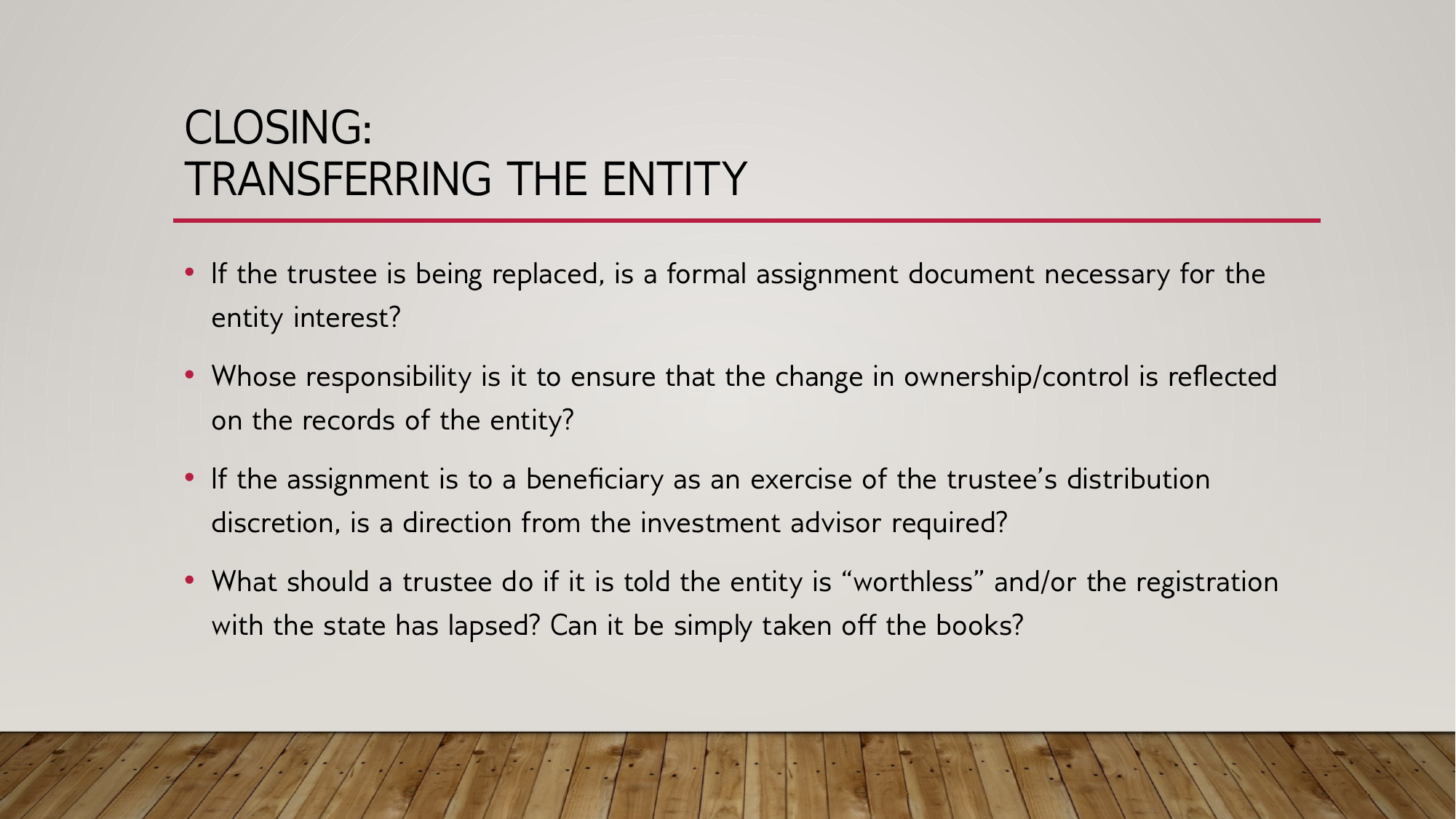

# Closing: transferring the entity
If the trustee is being replaced, is a formal assignment document necessary for the entity interest?
Whose responsibility is it to ensure that the change in ownership/control is reflected on the records of the entity?
If the assignment is to a beneficiary as an exercise of the trustee’s distribution discretion, is a direction from the investment advisor required?
What should a trustee do if it is told the entity is “worthless” and/or the registration with the state has lapsed? Can it be simply taken off the books?